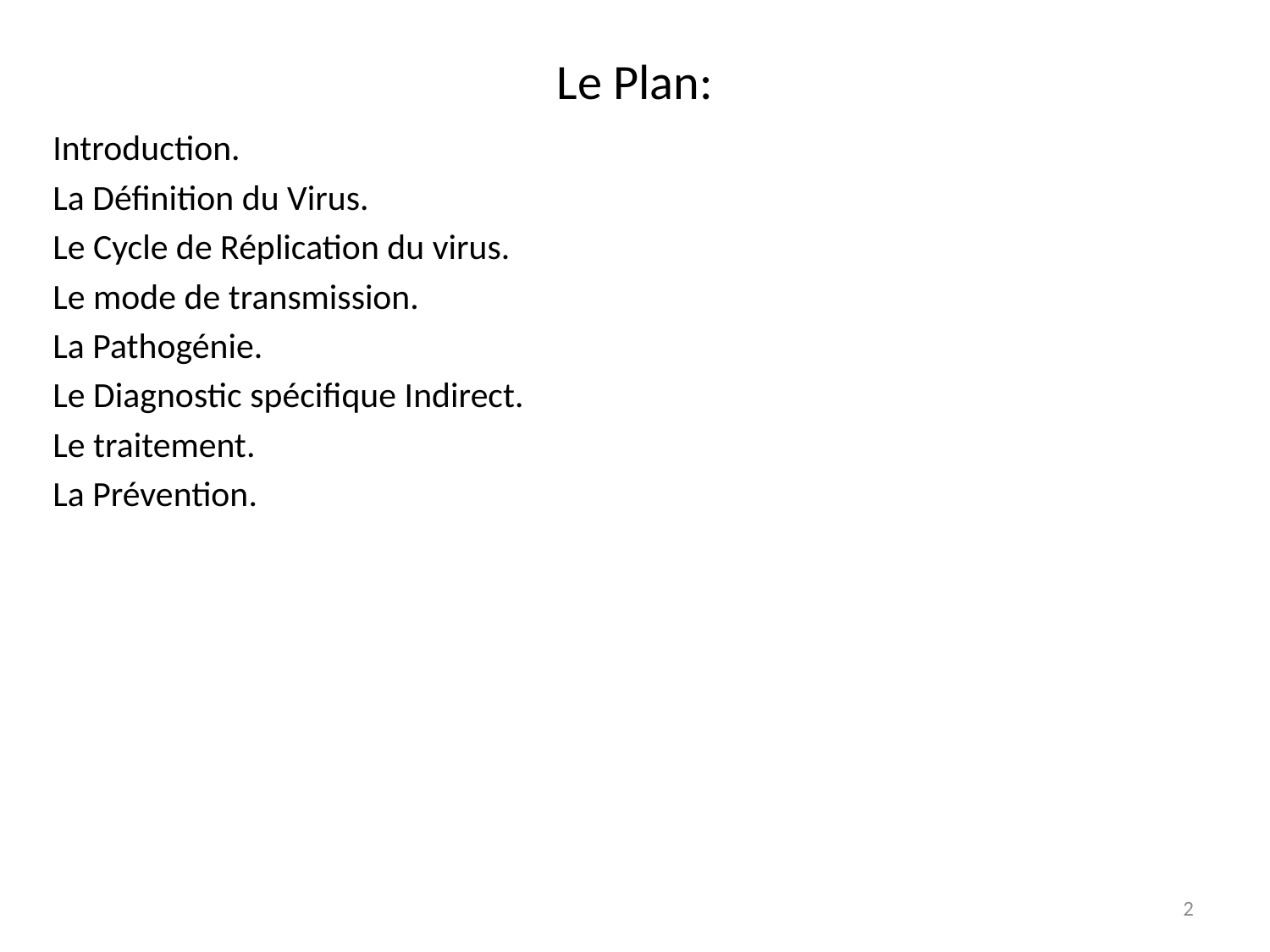

# Le Plan:
     Introduction.
     La Définition du Virus.
     Le Cycle de Réplication du virus.
     Le mode de transmission.
     La Pathogénie.
     Le Diagnostic spécifique Indirect.
     Le traitement.
     La Prévention.

2